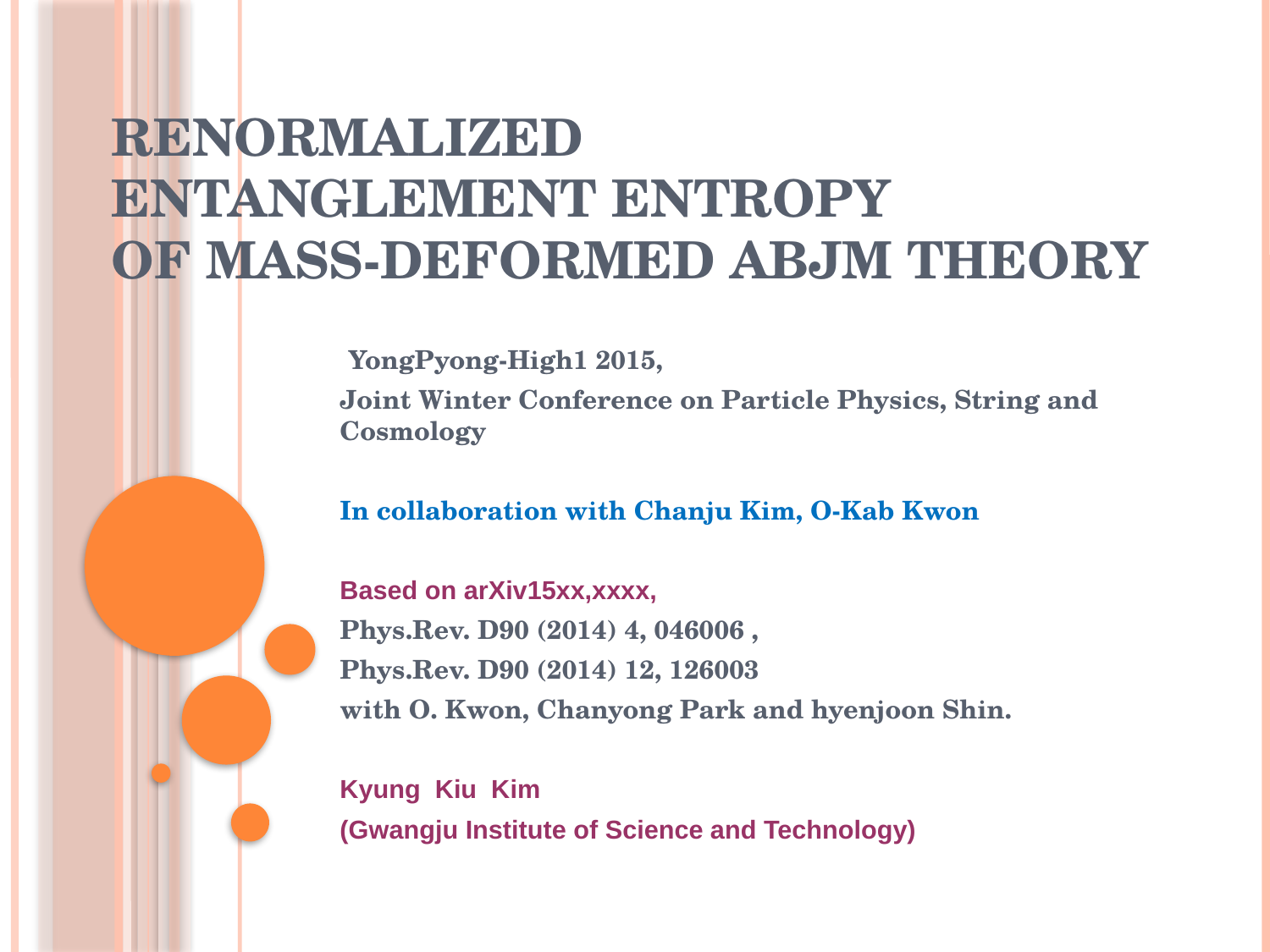

# Renormalized Entanglement Entropy of Mass-deformed ABJM Theory
 YongPyong-High1 2015,
Joint Winter Conference on Particle Physics, String and Cosmology

In collaboration with Chanju Kim, O-Kab Kwon

Based on arXiv15xx,xxxx,
Phys.Rev. D90 (2014) 4, 046006 ,
Phys.Rev. D90 (2014) 12, 126003
with O. Kwon, Chanyong Park and hyenjoon Shin.

Kyung  Kiu  Kim
(Gwangju Institute of Science and Technology)